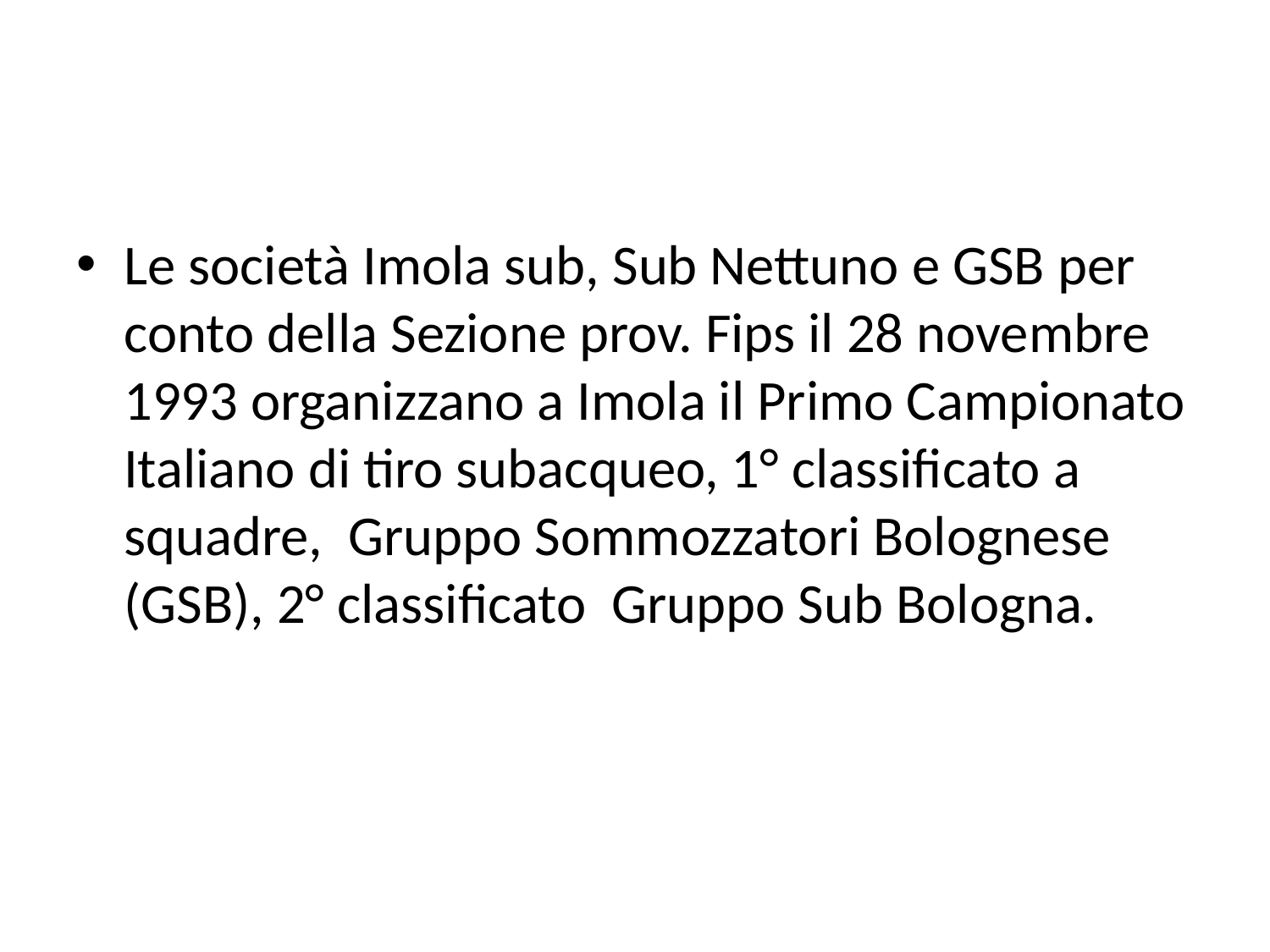

#
Le società Imola sub, Sub Nettuno e GSB per conto della Sezione prov. Fips il 28 novembre 1993 organizzano a Imola il Primo Campionato Italiano di tiro subacqueo, 1° classificato a squadre,  Gruppo Sommozzatori Bolognese (GSB), 2° classificato  Gruppo Sub Bologna.